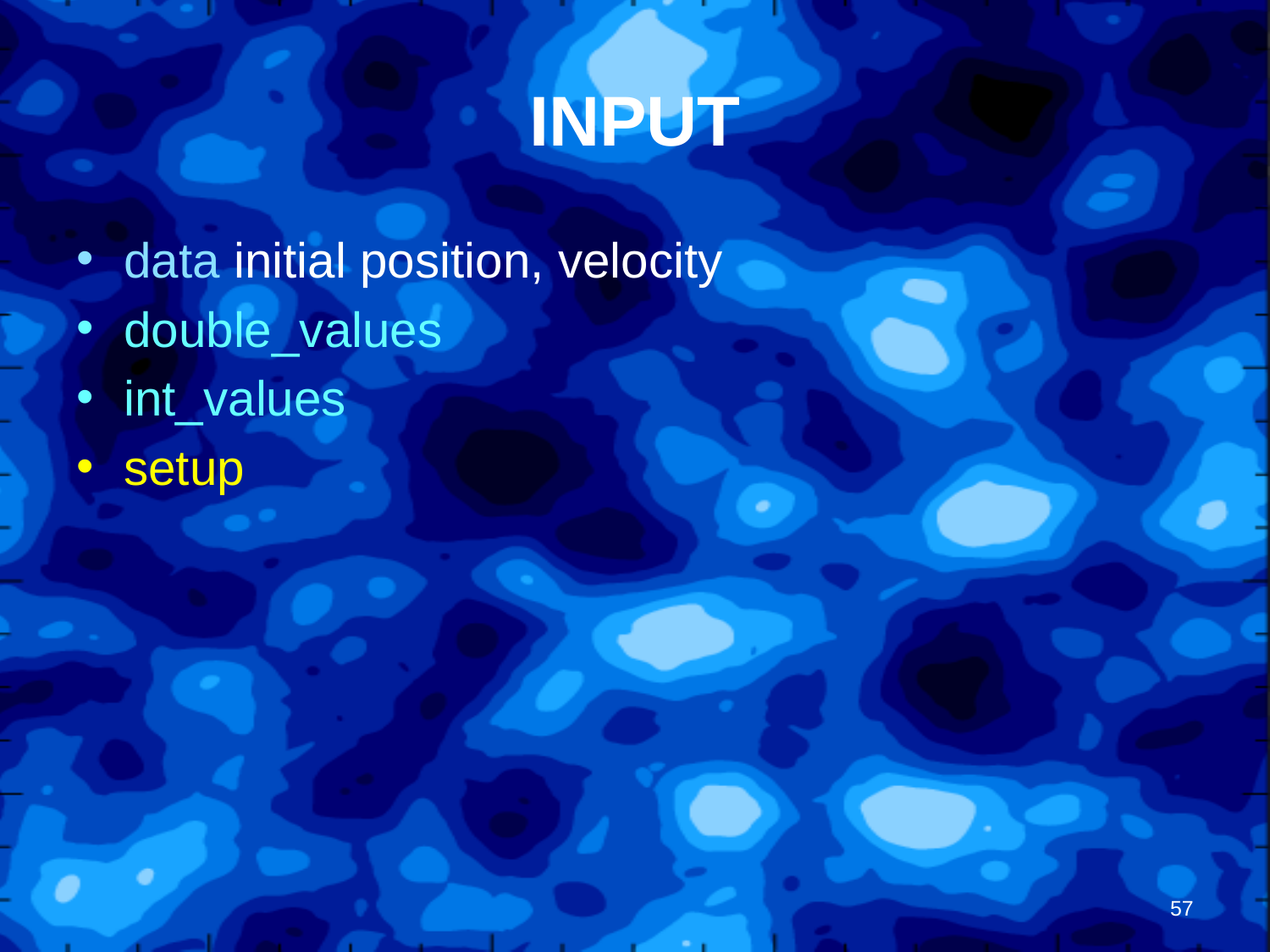

# INPUT
data initial position, velocity
double_values
int_values
setup

57